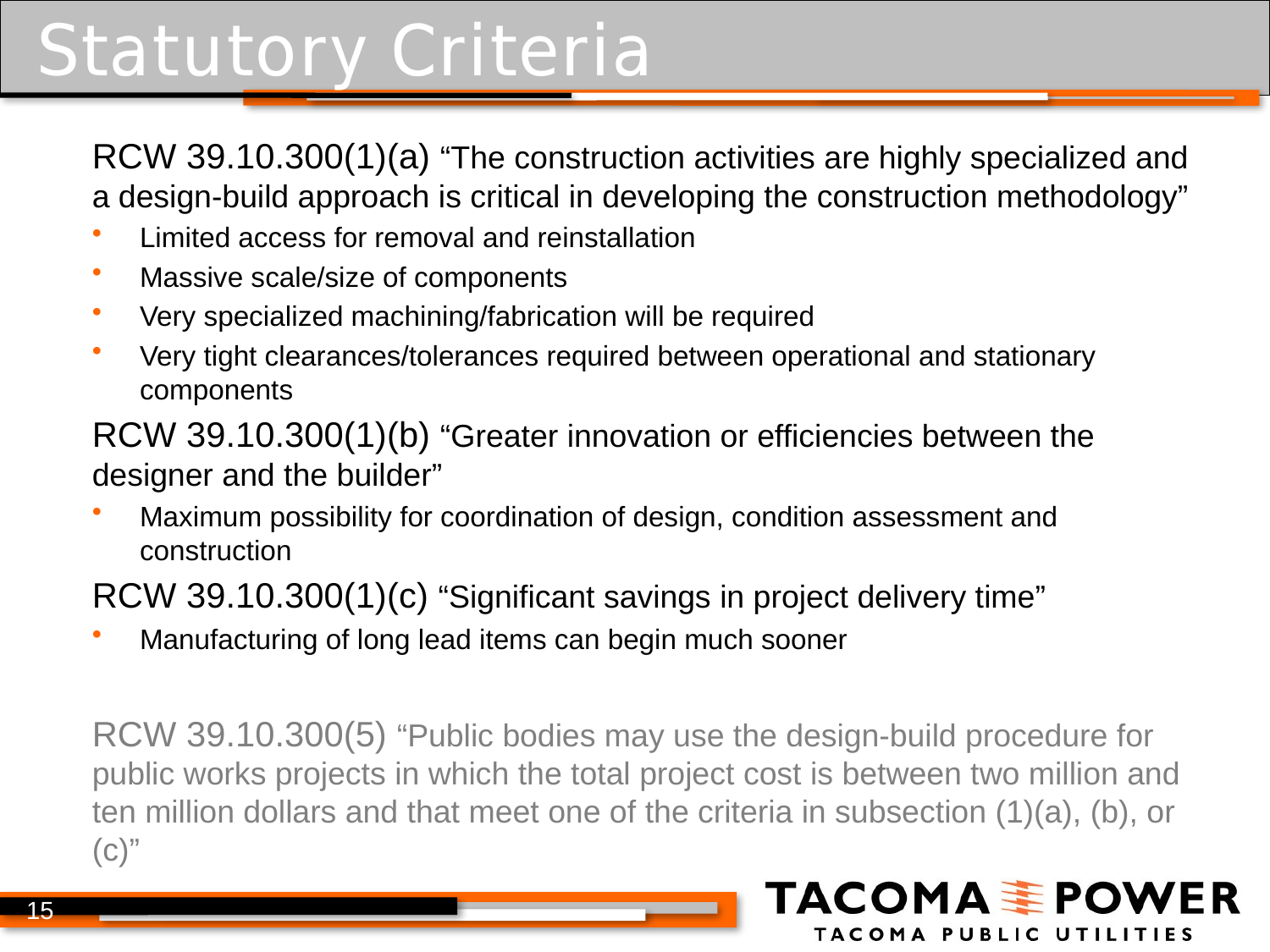

# Statutory Criteria
RCW 39.10.300(1)(a) “The construction activities are highly specialized and a design-build approach is critical in developing the construction methodology”
Limited access for removal and reinstallation
Massive scale/size of components
Very specialized machining/fabrication will be required
Very tight clearances/tolerances required between operational and stationary components
RCW 39.10.300(1)(b) “Greater innovation or efficiencies between the designer and the builder”
Maximum possibility for coordination of design, condition assessment and construction
RCW 39.10.300(1)(c) “Significant savings in project delivery time”
Manufacturing of long lead items can begin much sooner

RCW 39.10.300(5) “Public bodies may use the design-build procedure for public works projects in which the total project cost is between two million and ten million dollars and that meet one of the criteria in subsection (1)(a), (b), or (c)”

15